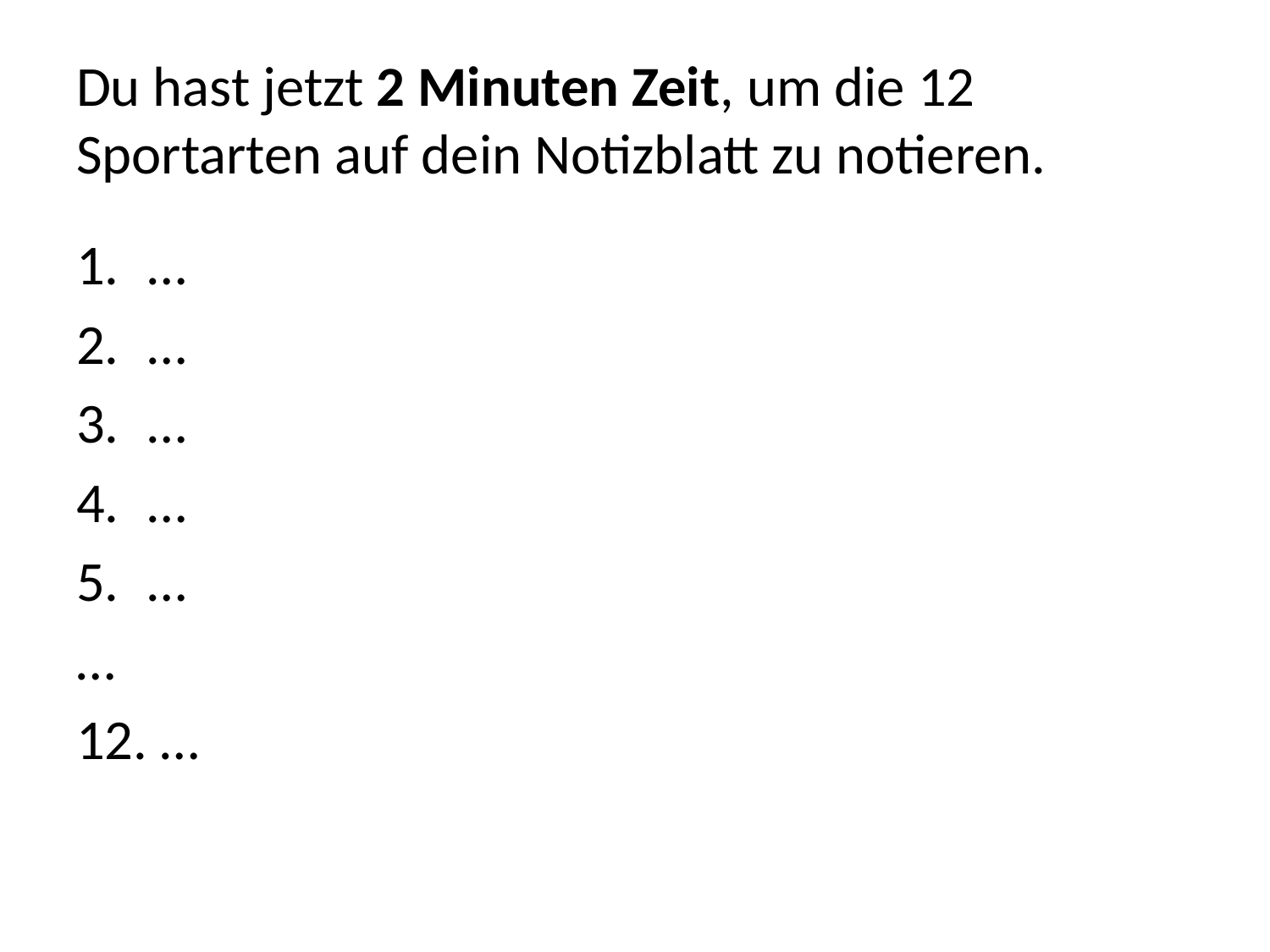

# Du hast jetzt 2 Minuten Zeit, um die 12 Sportarten auf dein Notizblatt zu notieren.
…
…
…
…
…
…
12. …